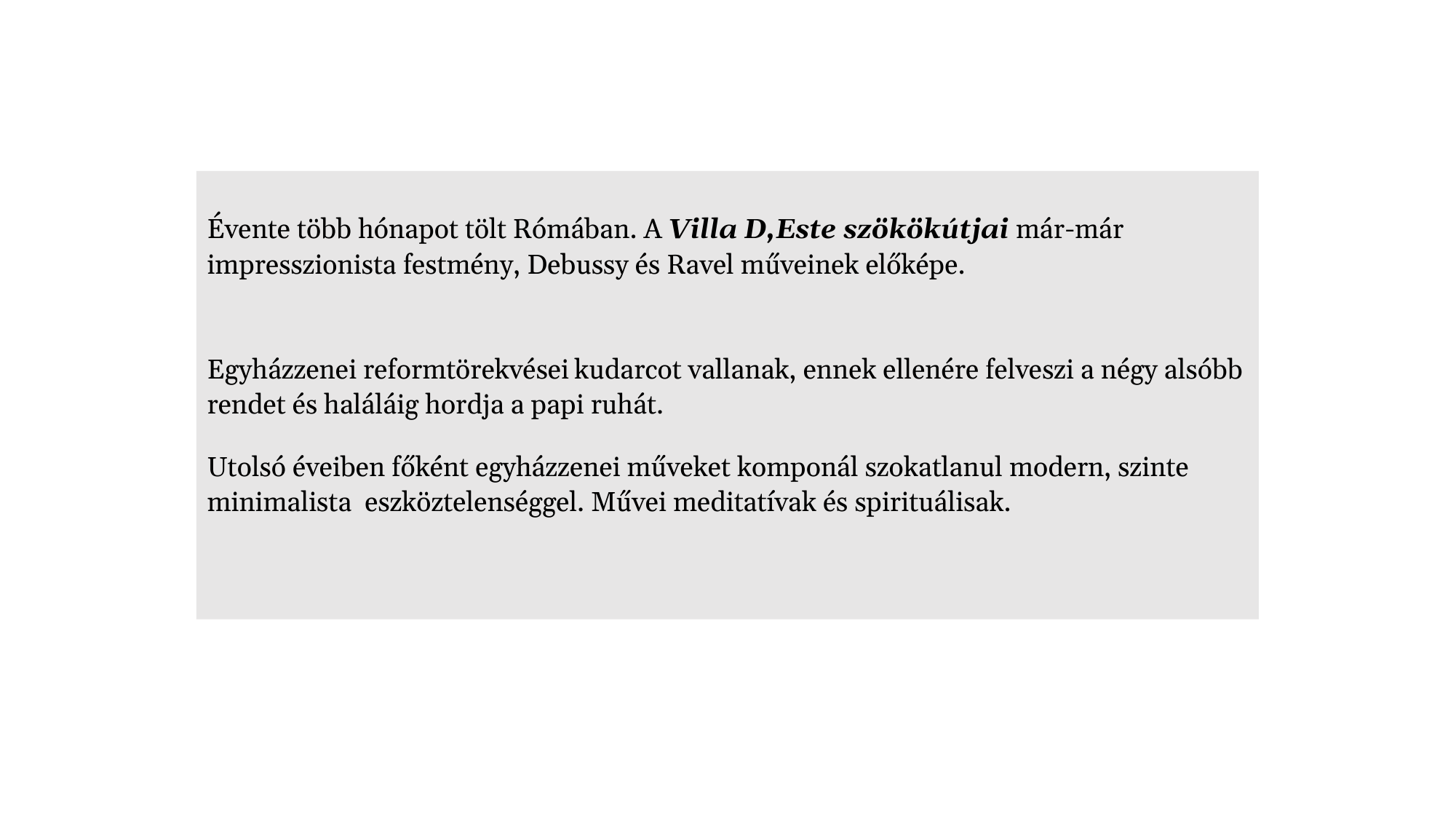

Évente több hónapot tölt Rómában. A Villa D,Este szökökútjai már-már impresszionista festmény, Debussy és Ravel műveinek előképe.

Egyházzenei reformtörekvései kudarcot vallanak, ennek ellenére felveszi a négy alsóbb rendet és haláláig hordja a papi ruhát.

Utolsó éveiben főként egyházzenei műveket komponál szokatlanul modern, szinte minimalista  eszköztelenséggel. Művei meditatívak és spirituálisak.